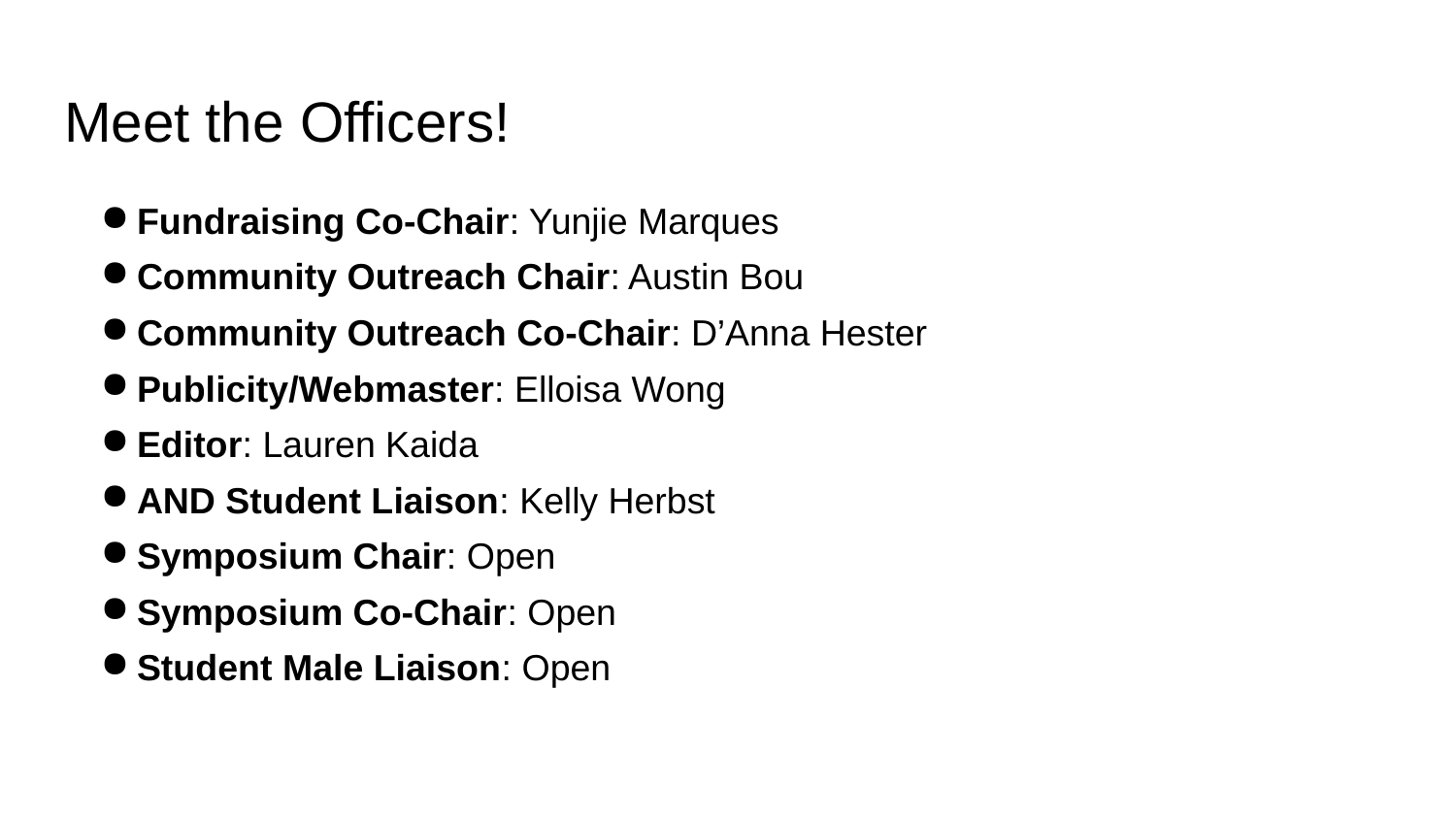

# Meet the Officers!
Fundraising Co-Chair: Yunjie Marques
Community Outreach Chair: Austin Bou
Community Outreach Co-Chair: D’Anna Hester
Publicity/Webmaster: Elloisa Wong
Editor: Lauren Kaida
AND Student Liaison: Kelly Herbst
Symposium Chair: Open
Symposium Co-Chair: Open
Student Male Liaison: Open